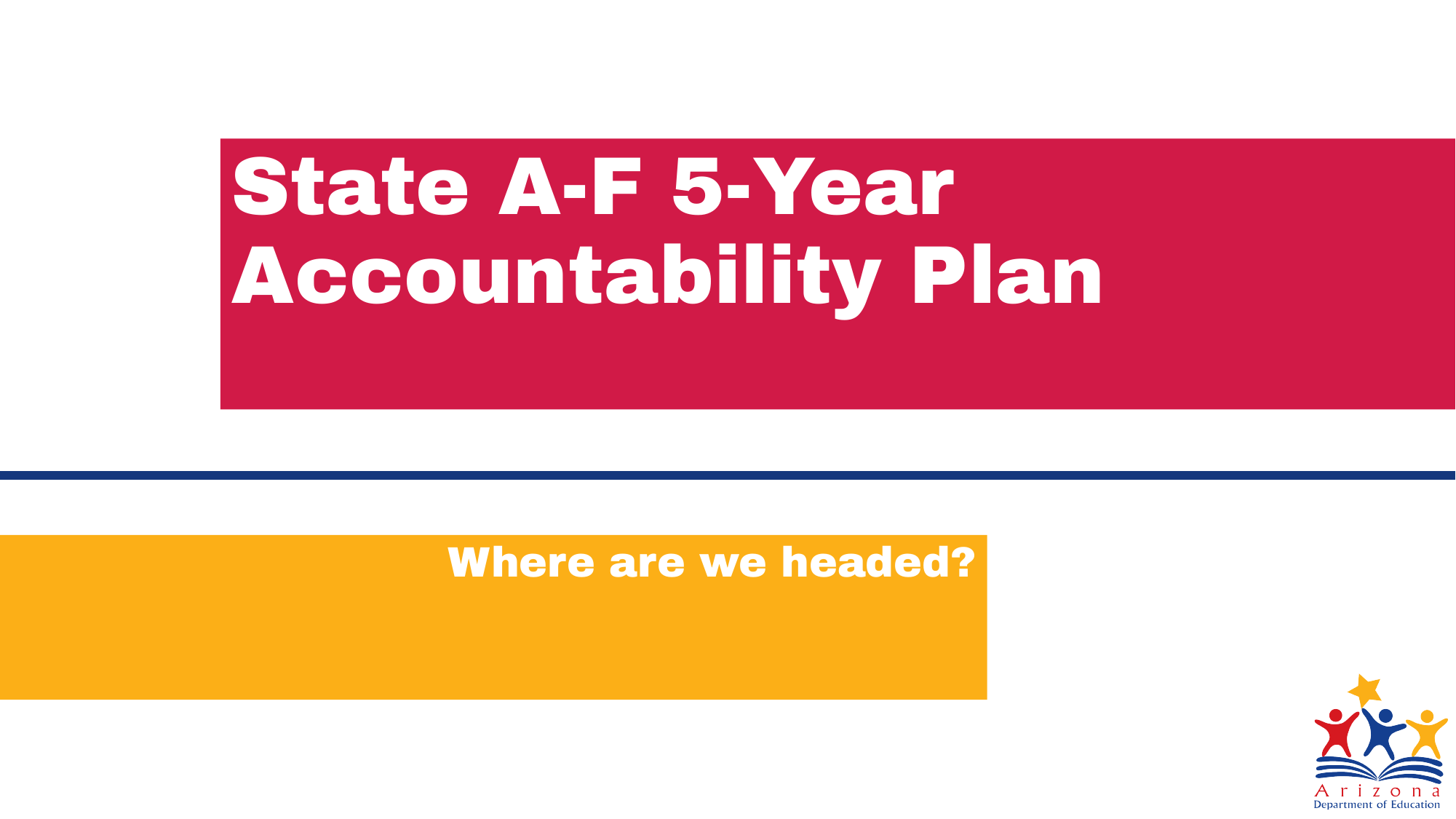

# State A-F 5-Year Accountability Plan
Where are we headed?